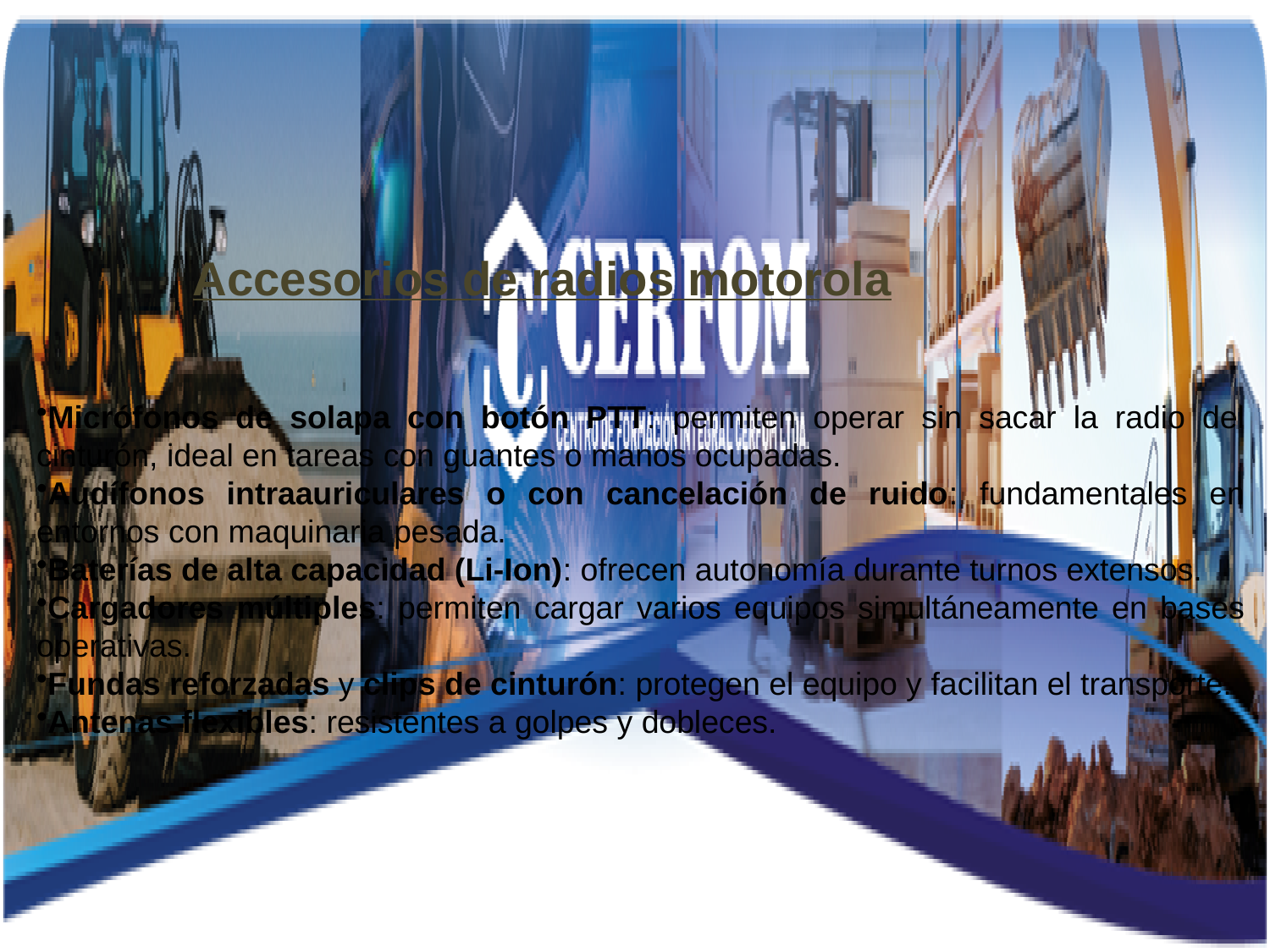

Accesorios de radios motorola
Micrófonos de solapa con botón PTT: permiten operar sin sacar la radio del cinturón, ideal en tareas con guantes o manos ocupadas.
Audífonos intraauriculares o con cancelación de ruido: fundamentales en entornos con maquinaria pesada.
Baterías de alta capacidad (Li-Ion): ofrecen autonomía durante turnos extensos.
Cargadores múltiples: permiten cargar varios equipos simultáneamente en bases operativas.
Fundas reforzadas y clips de cinturón: protegen el equipo y facilitan el transporte.
Antenas flexibles: resistentes a golpes y dobleces.